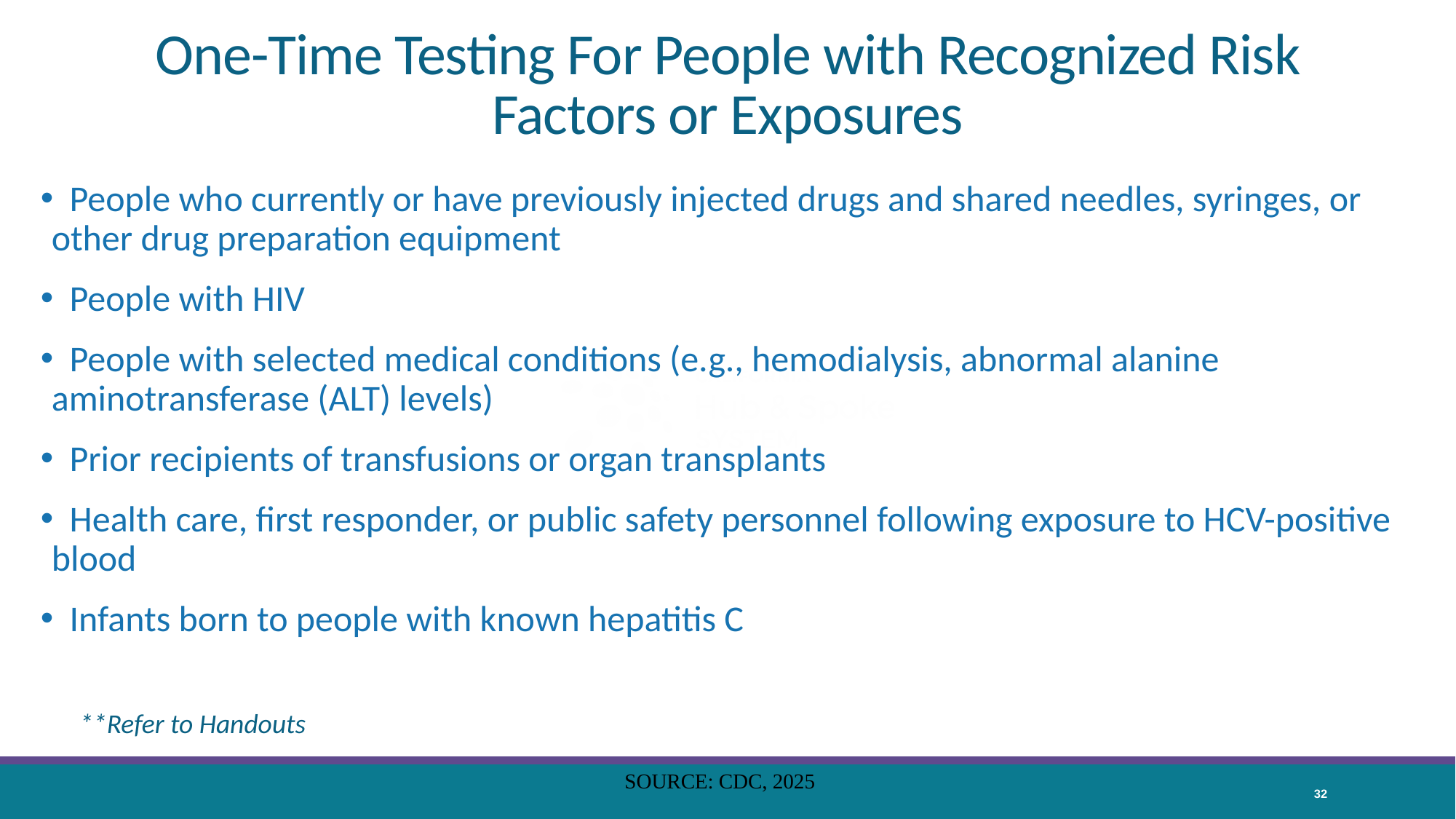

# One-Time Testing For People with Recognized Risk Factors or Exposures
  People who currently or have previously injected drugs and shared needles, syringes, or other drug preparation equipment
  People with HIV
  People with selected medical conditions (e.g., hemodialysis, abnormal alanine aminotransferase (ALT) levels)
  Prior recipients of transfusions or organ transplants
  Health care, first responder, or public safety personnel following exposure to HCV-positive blood
  Infants born to people with known hepatitis C
**Refer to Handouts
SOURCE: CDC, 2025
32